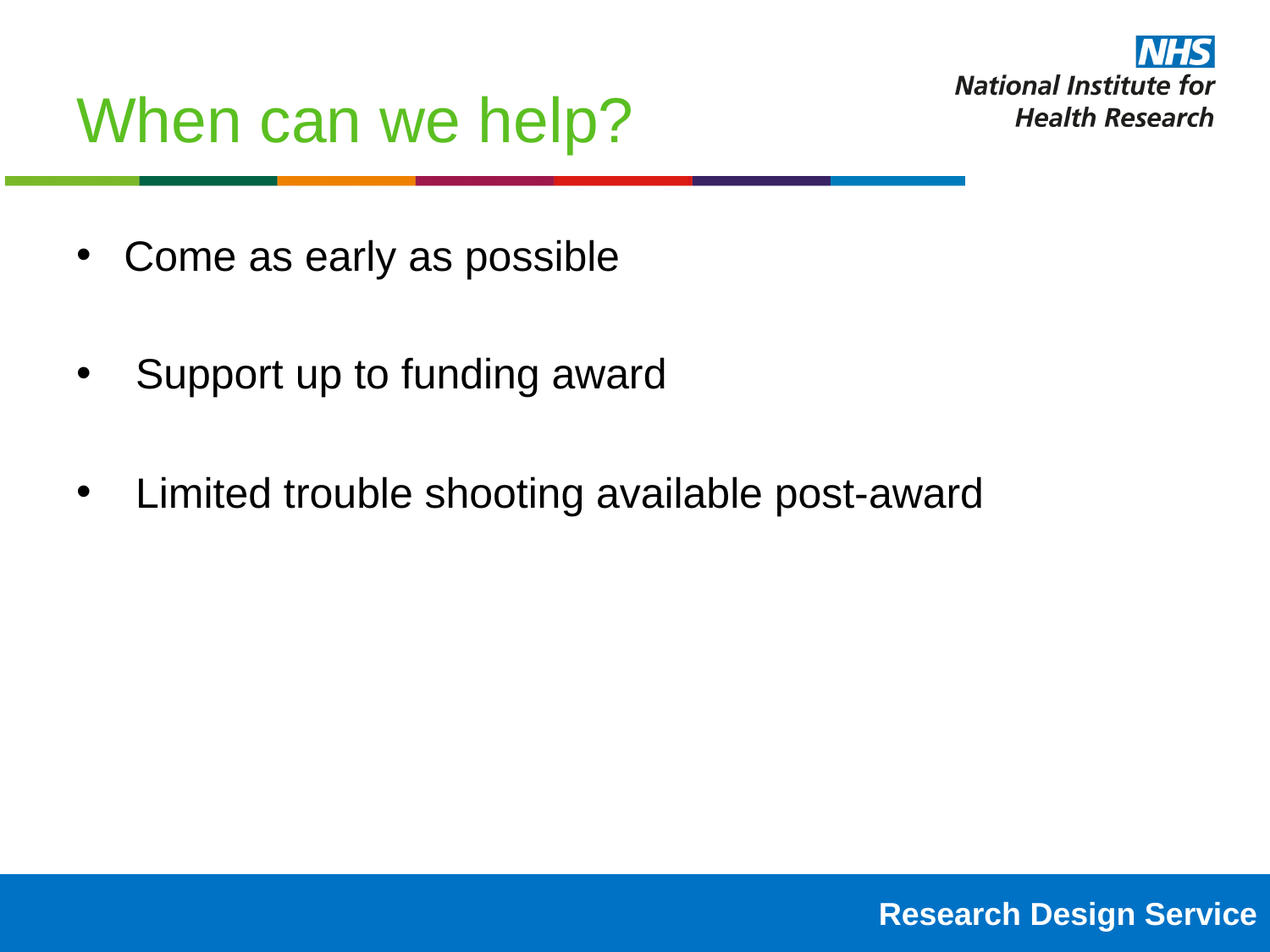

# When can we help?
Come as early as possible

 Support up to funding award

 Limited trouble shooting available post-award